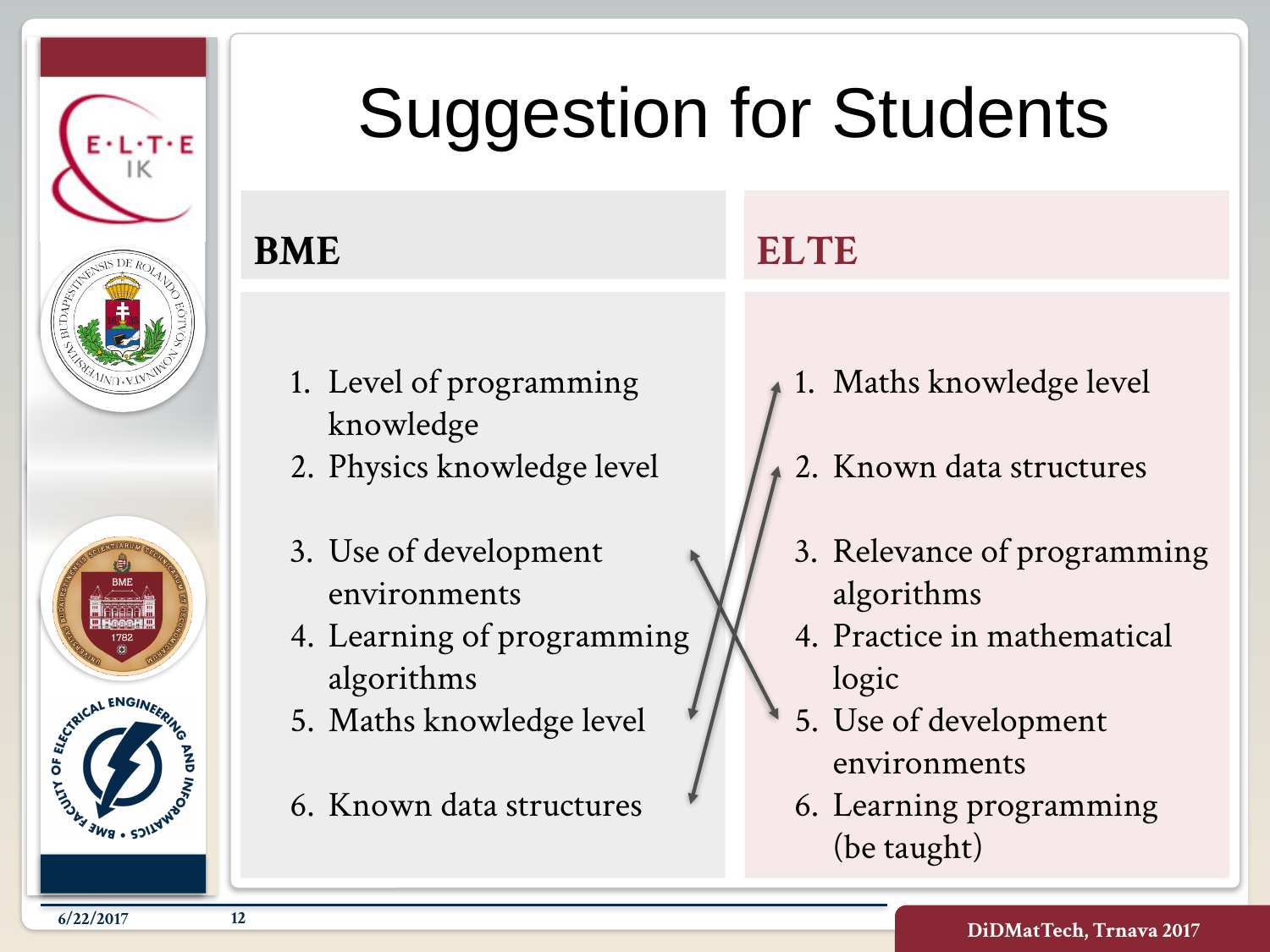

# Suggestion for Students
BME
ELTE

Level of programming knowledge
Physics knowledge level
Use of development environments
Learning of programming algorithms
Maths knowledge level
Known data structures

Maths knowledge level
Known data structures
Relevance of programming algorithms
Practice in mathematical logic
Use of development environments
Learning programming
(be taught)
6/22/2017
12
DiDMatTech, Trnava 2017